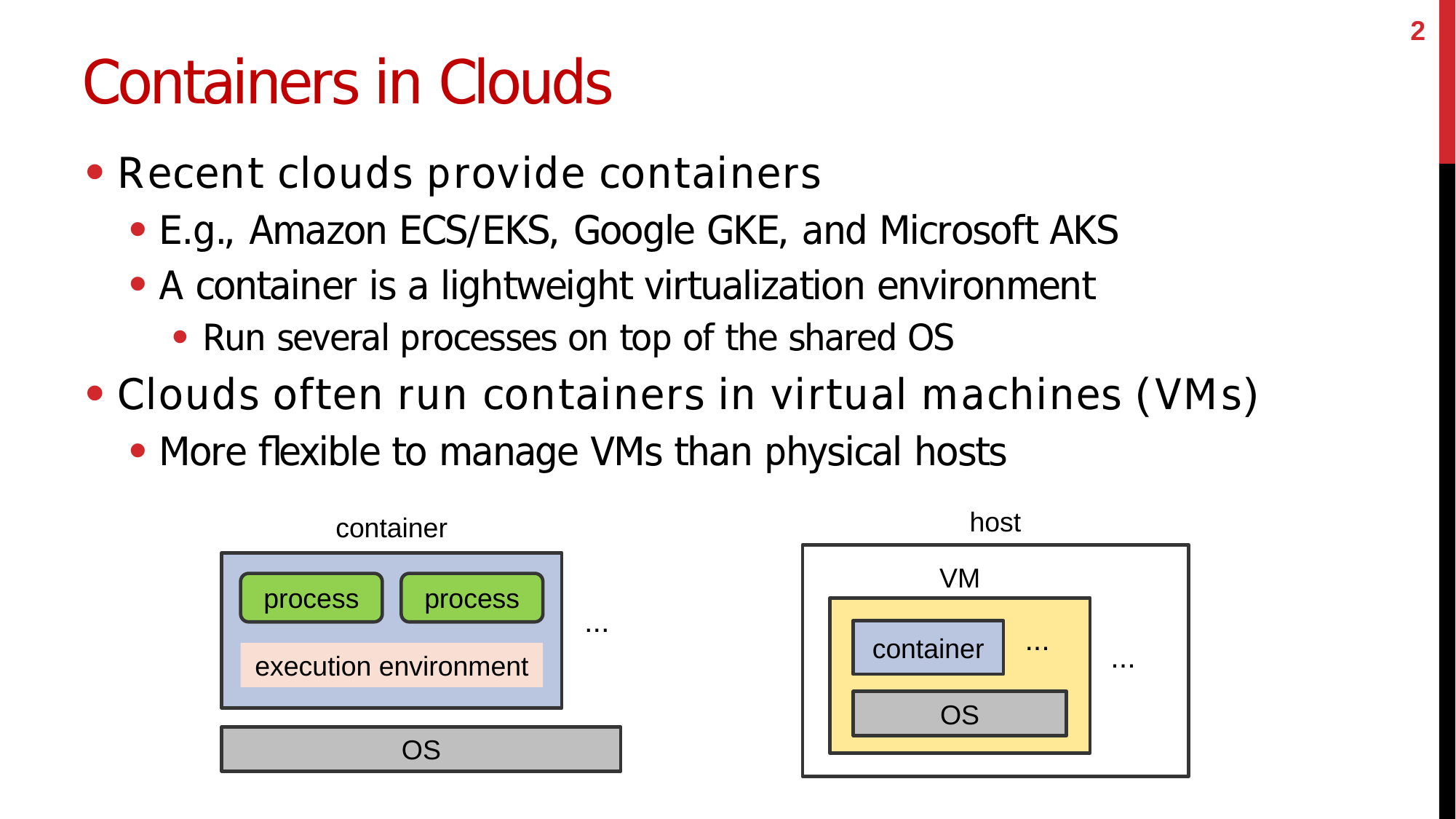

2
# Containers in Clouds
Recent clouds provide containers
E.g., Amazon ECS/EKS, Google GKE, and Microsoft AKS
A container is a lightweight virtualization environment
Run several processes on top of the shared OS
Clouds often run containers in virtual machines (VMs)
More flexible to manage VMs than physical hosts
host
container

VM
process
process
...

...
container
...
execution environment
OS
OS